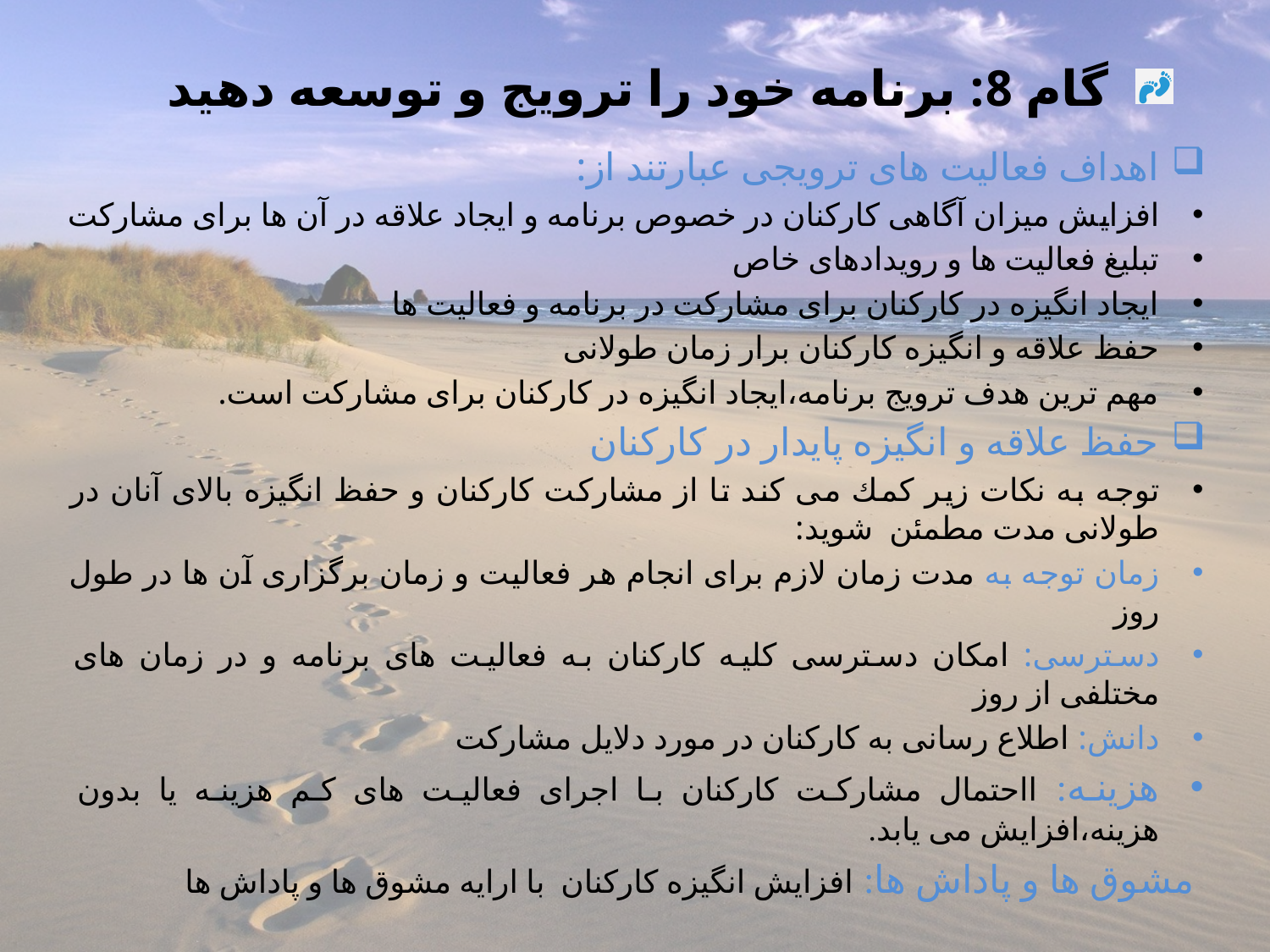

# گام 8: برنامه خود را ترويج و توسعه دهيد
اهداف فعاليت های ترويجی عبارتند از:
افزايش ميزان آگاهی كاركنان در خصوص برنامه و ايجاد علاقه در آن ها برای مشاركت
تبليغ فعاليت ها و رويدادهای خاص
ايجاد انگيزه در كاركنان برای مشاركت در برنامه و فعاليت ها
حفظ علاقه و انگيزه كاركنان برار زمان طولانی
مهم ترين هدف ترويج برنامه،ايجاد انگيزه در كاركنان برای مشاركت است.
حفظ علاقه و انگيزه پايدار در كاركنان
توجه به نكات زير كمك می كند تا از مشاركت كاركنان و حفظ انگيزه بالای آنان در طولانی مدت مطمئن  شويد:
زمان توجه به مدت زمان لازم برای انجام هر فعاليت و زمان برگزاری آن ها در طول روز
دسترسی: امكان دسترسی كليه كاركنان به فعاليت های برنامه و در زمان های مختلفی از روز
دانش: اطلاع رسانی به كاركنان در مورد دلايل مشاركت
هزينه: ااحتمال مشاركت كاركنان با اجرای فعاليت های كم هزينه يا بدون هزينه،افزايش می یابد.
 مشوق ها و پاداش ها: افزایش انگيزه كاركنان  با ارايه مشوق ها و پاداش ها